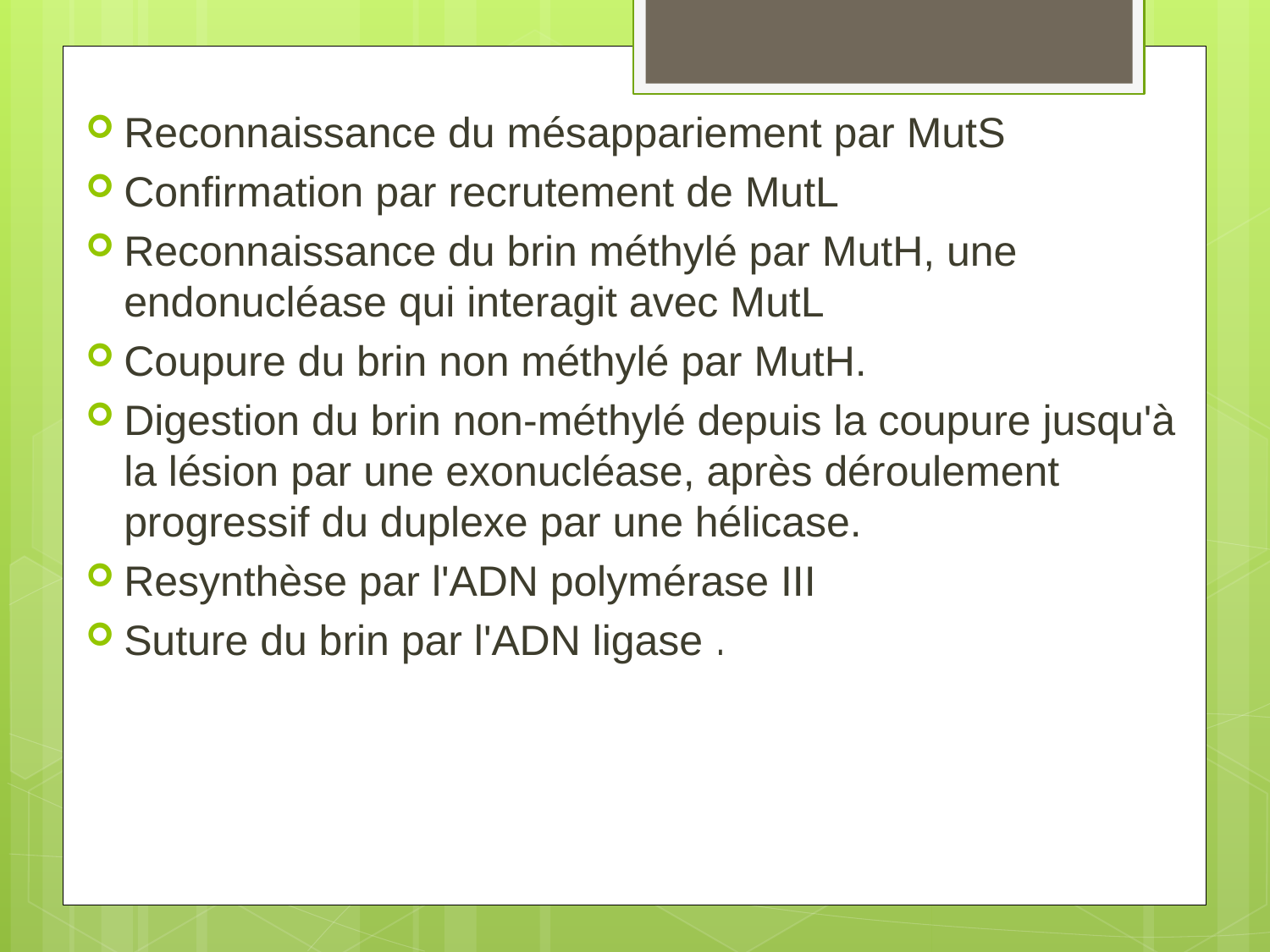

Reconnaissance du mésappariement par MutS
Confirmation par recrutement de MutL
Reconnaissance du brin méthylé par MutH, une endonucléase qui interagit avec MutL
Coupure du brin non méthylé par MutH.
Digestion du brin non-méthylé depuis la coupure jusqu'à la lésion par une exonucléase, après déroulement progressif du duplexe par une hélicase.
Resynthèse par l'ADN polymérase III
Suture du brin par l'ADN ligase .